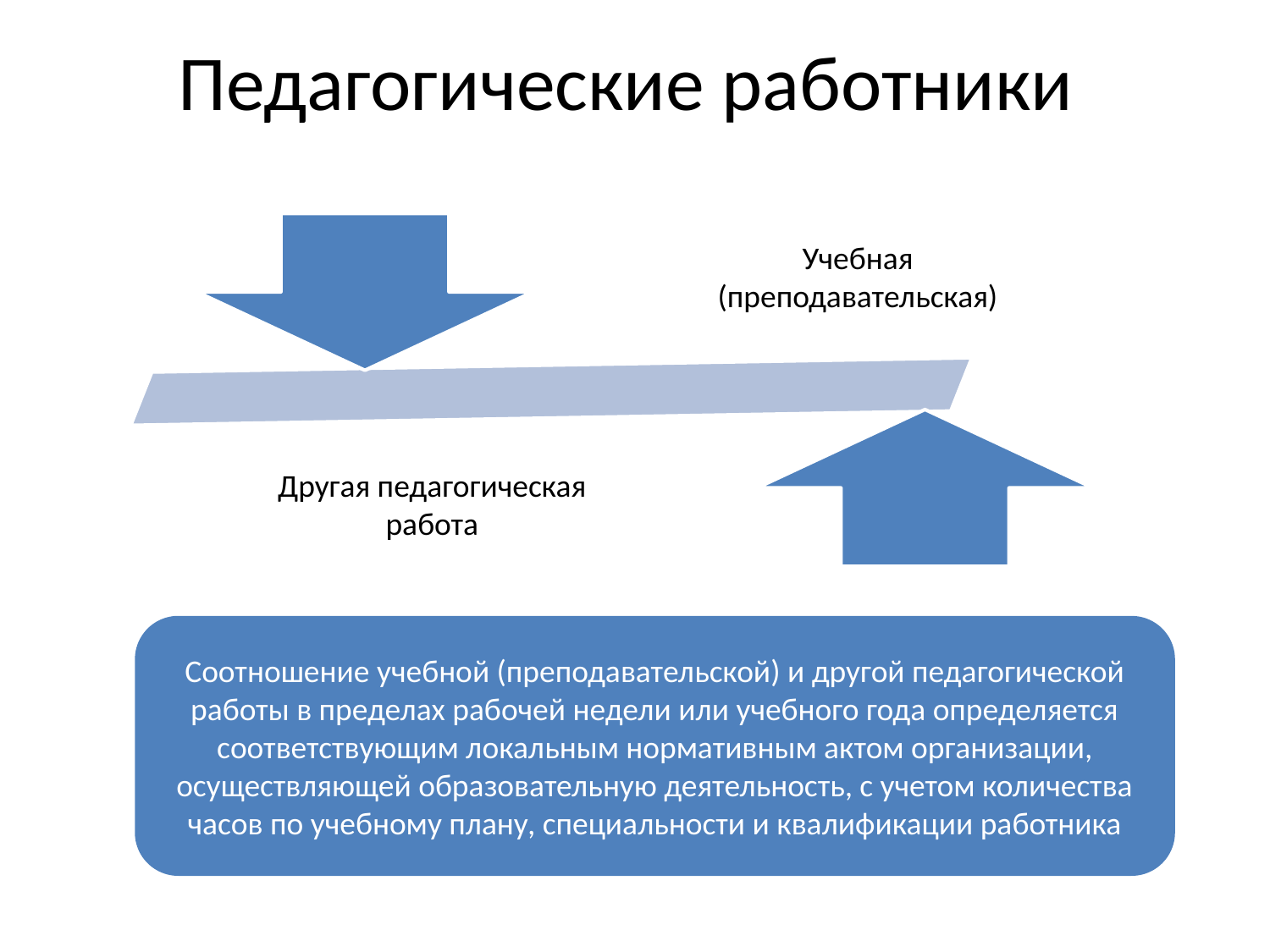

# Педагогические работники
Учебная (преподавательская)
Другая педагогическая работа
Соотношение учебной (преподавательской) и другой педагогической работы в пределах рабочей недели или учебного года определяется соответствующим локальным нормативным актом организации, осуществляющей образовательную деятельность, с учетом количества часов по учебному плану, специальности и квалификации работника